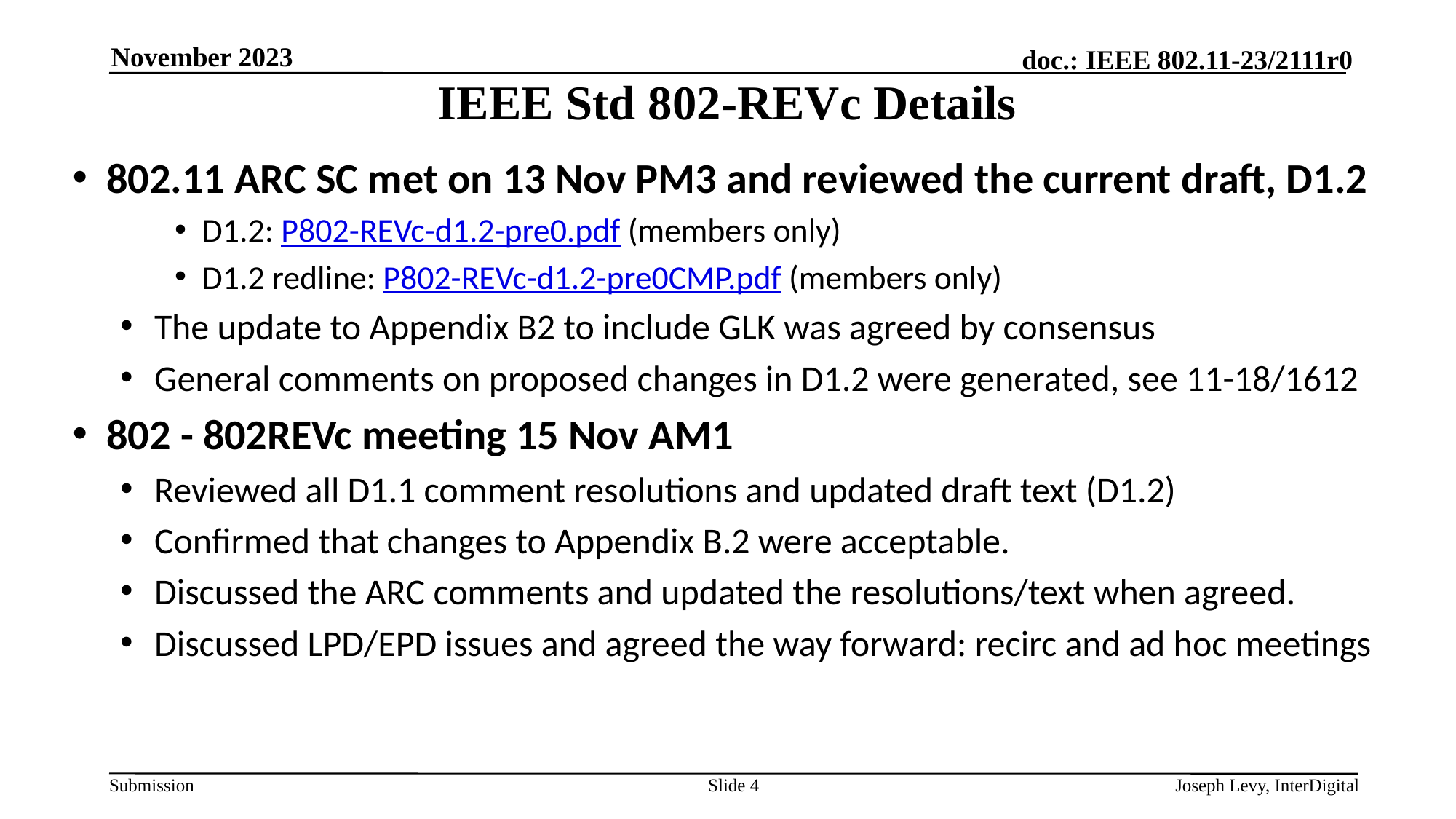

November 2023
# IEEE Std 802-REVc Details
802.11 ARC SC met on 13 Nov PM3 and reviewed the current draft, D1.2
D1.2: P802-REVc-d1.2-pre0.pdf (members only)
D1.2 redline: P802-REVc-d1.2-pre0CMP.pdf (members only)
The update to Appendix B2 to include GLK was agreed by consensus
General comments on proposed changes in D1.2 were generated, see 11-18/1612
802 - 802REVc meeting 15 Nov AM1
Reviewed all D1.1 comment resolutions and updated draft text (D1.2)
Confirmed that changes to Appendix B.2 were acceptable.
Discussed the ARC comments and updated the resolutions/text when agreed.
Discussed LPD/EPD issues and agreed the way forward: recirc and ad hoc meetings
Joseph Levy, InterDigital
Slide 4